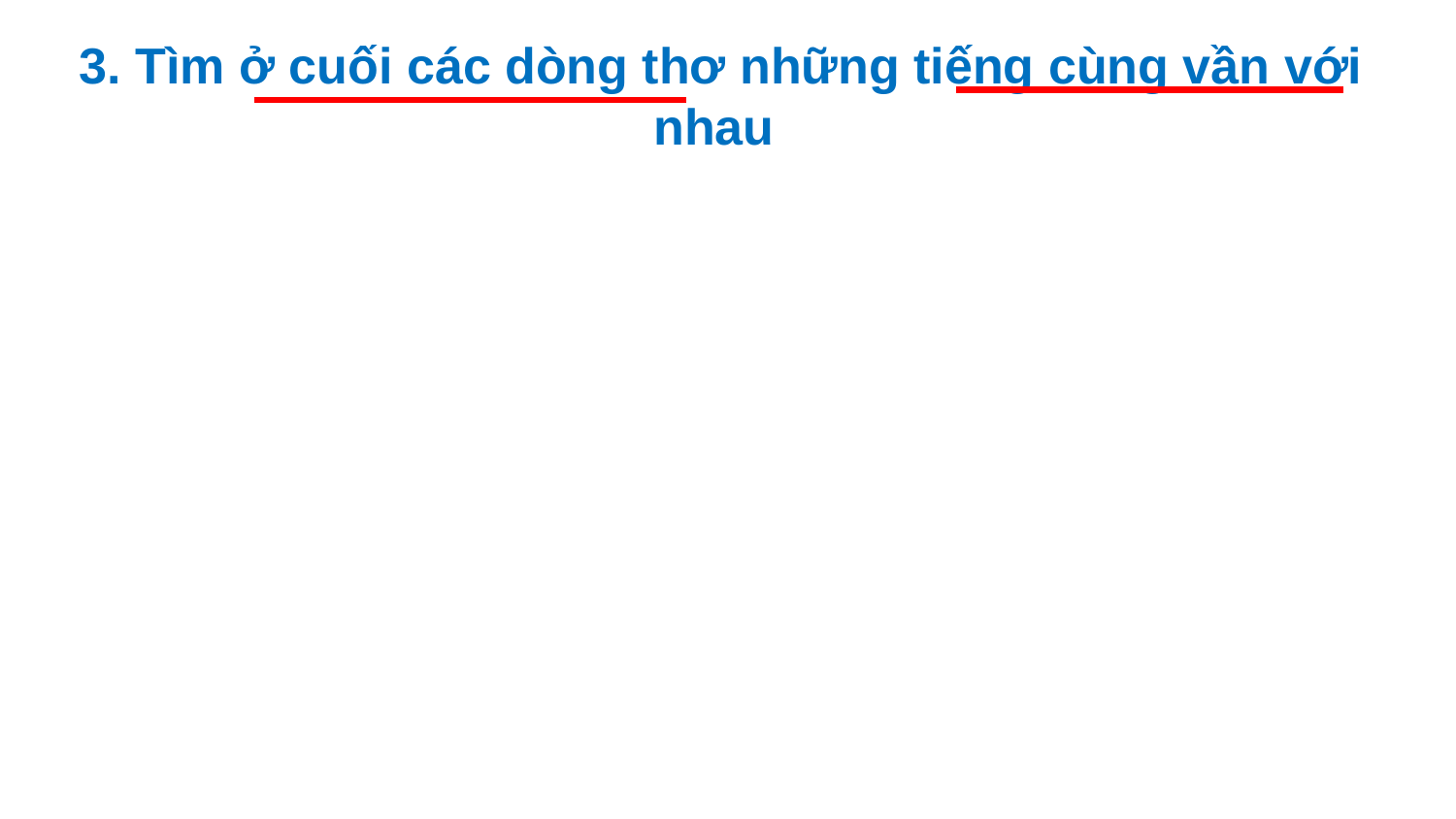

3. Tìm ở cuối các dòng thơ những tiếng cùng vần với nhau